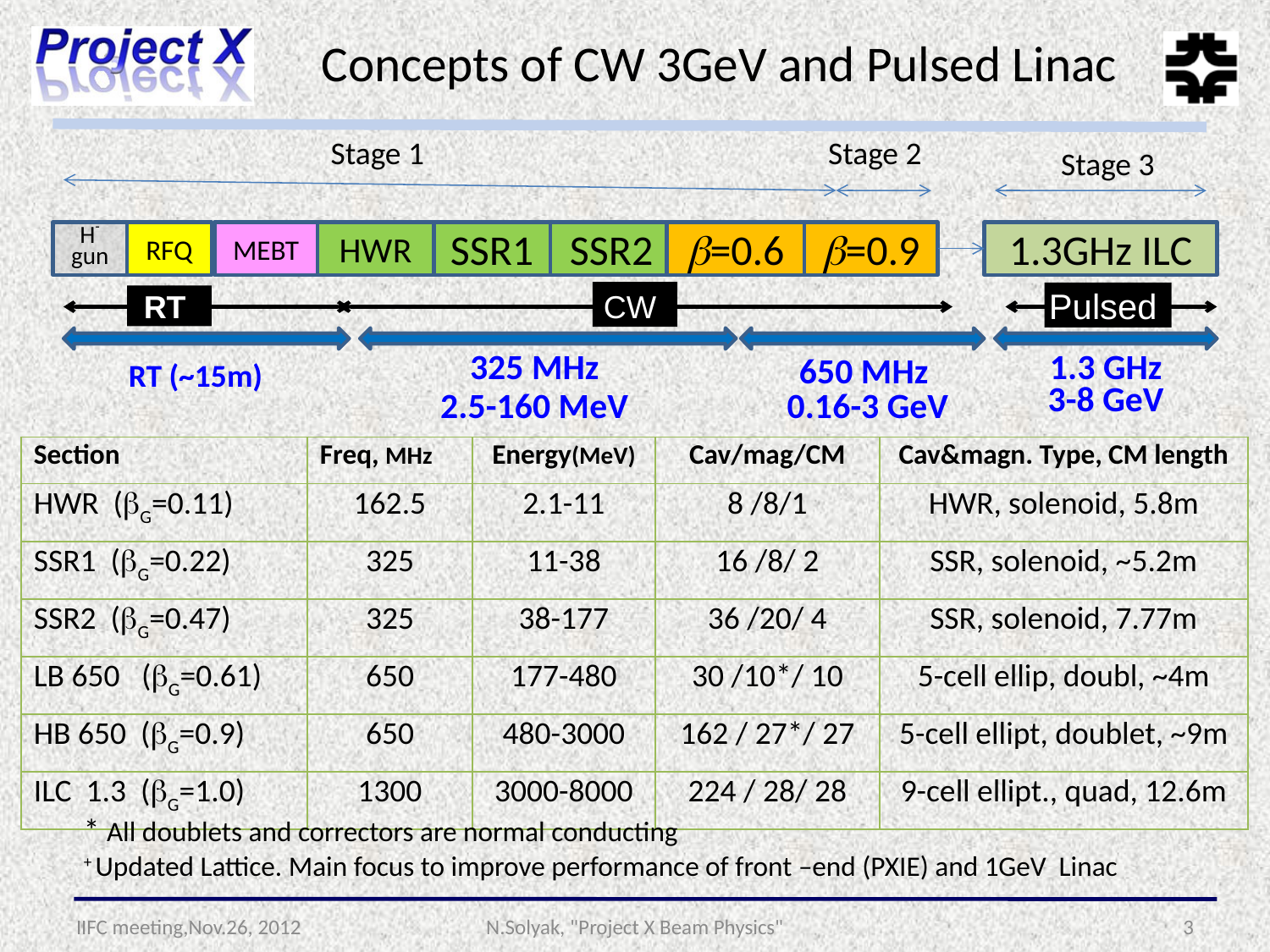

Concepts of CW 3GeV and Pulsed Linac
Stage 1
Stage 2
Stage 3
H-
gun
RFQ
MEBT
HWR
SSR1
SSR2
β=0.6
β=0.9
1.3GHz ILC

325 MHz
2.5-160 MeV
1.3 GHz 3-8 GeV
CW
Pulsed
RT

RT (~15m)
650 MHz  0.16-3 GeV
| Section | Freq, MHz | Energy(MeV) | Cav/mag/CM | Cav&magn. Type, CM length |
| --- | --- | --- | --- | --- |
| HWR (βG=0.11) | 162.5 | 2.1-11 | 8 /8/1 | HWR, solenoid, 5.8m |
| SSR1 (βG=0.22) | 325 | 11-38 | 16 /8/ 2 | SSR, solenoid, ~5.2m |
| SSR2 (βG=0.47) | 325 | 38-177 | 36 /20/ 4 | SSR, solenoid, 7.77m |
| LB 650 (βG=0.61) | 650 | 177-480 | 30 /10\*/ 10 | 5-cell ellip, doubl, ~4m |
| HB 650 (βG=0.9) | 650 | 480-3000 | 162 / 27\*/ 27 | 5-cell ellipt, doublet, ~9m |
| ILC 1.3 (βG=1.0) | 1300 | 3000-8000 | 224 / 28/ 28 | 9-cell ellipt., quad, 12.6m |
* All doublets and correctors are normal conducting
+ Updated Lattice. Main focus to improve performance of front –end (PXIE) and 1GeV  Linac
IIFC meeting,Nov.26, 2012
3
N.Solyak, "Project X Beam Physics"